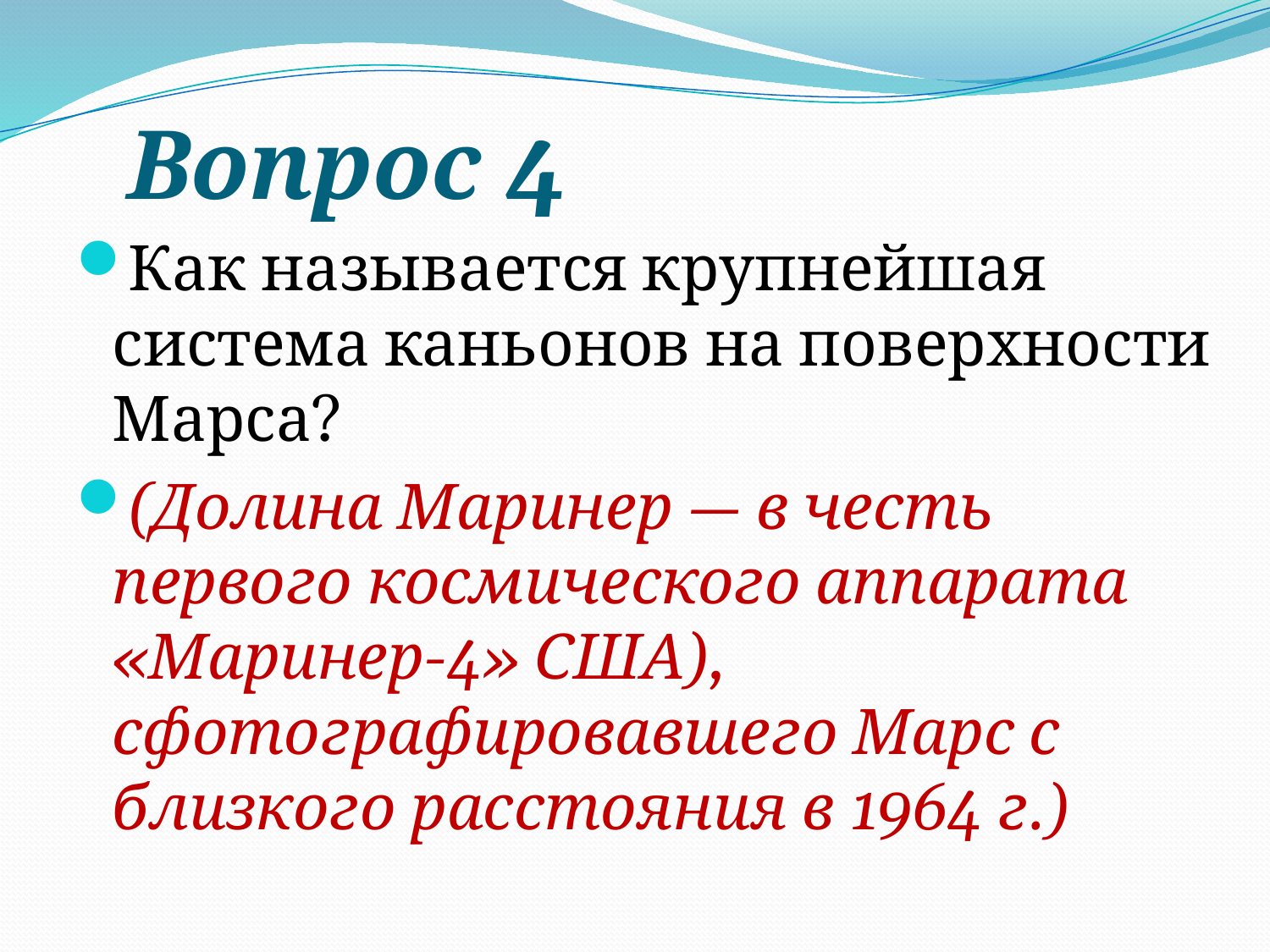

# Вопрос 4
Как называется крупнейшая система каньонов на поверхности Марса?
(Долина Маринер — в честь первого космического аппарата «Маринер-4» США), сфотографировавшего Марс с близкого расстояния в 1964 г.)